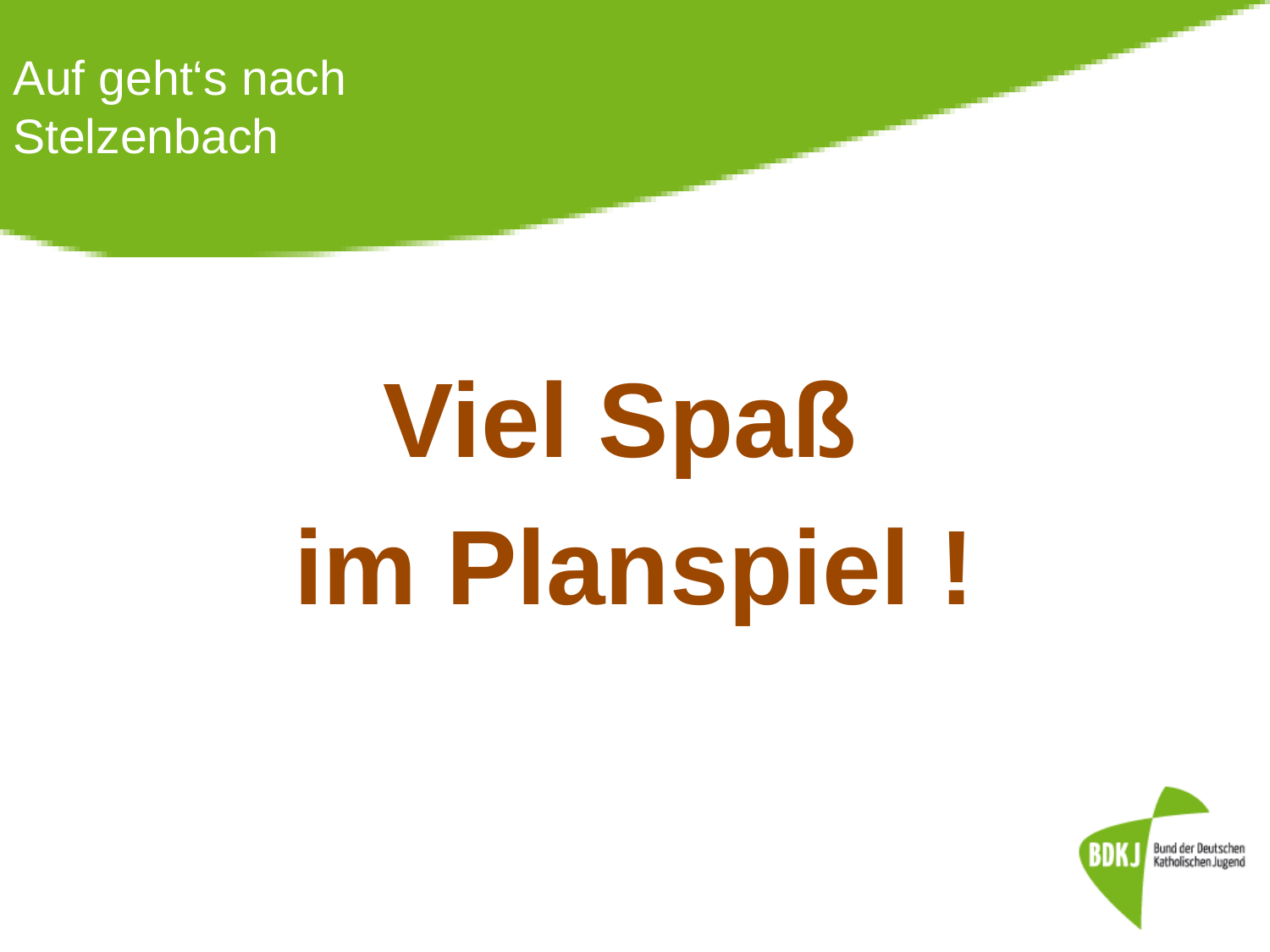

# Auf geht‘s nach Stelzenbach

Viel Spaß
im Planspiel !